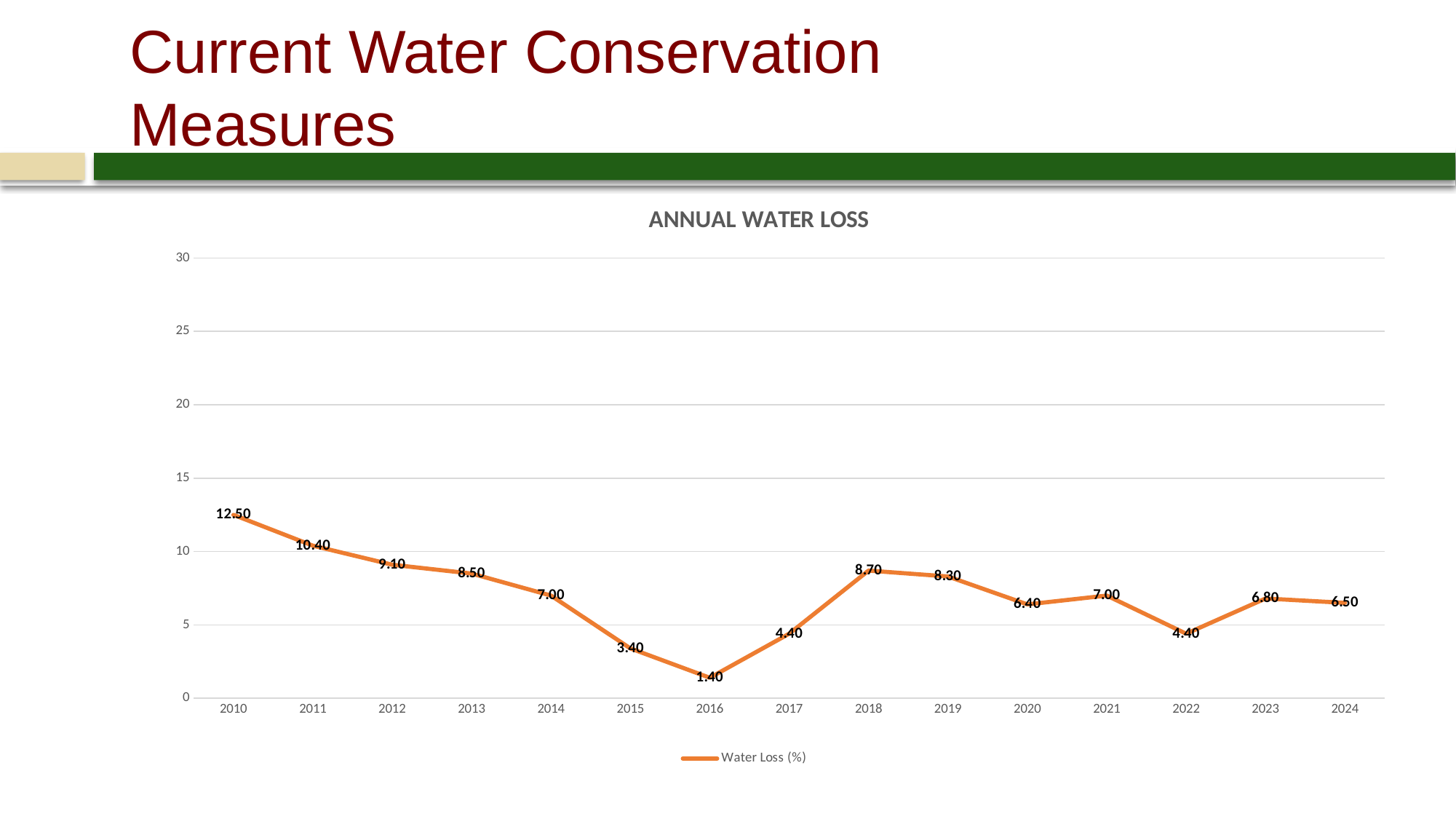

# Current Water Conservation Measures

### Chart: ANNUAL WATER LOSS

| Category |  |
|---|---|
| 2010 | 12.5 |
| 2011 | 10.4 |
| 2012 | 9.1 |
| 2013 | 8.5 |
| 2014 | 7.0 |
| 2015 | 3.4 |
| 2016 | 1.4 |
| 2017 | 4.4 |
| 2018 | 8.7 |
| 2019 | 8.3 |
| 2020 | 6.4 |
| 2021 | 7.0 |
| 2022 | 4.4 |
| 2023 | 6.8 |
| 2024 | 6.5 |